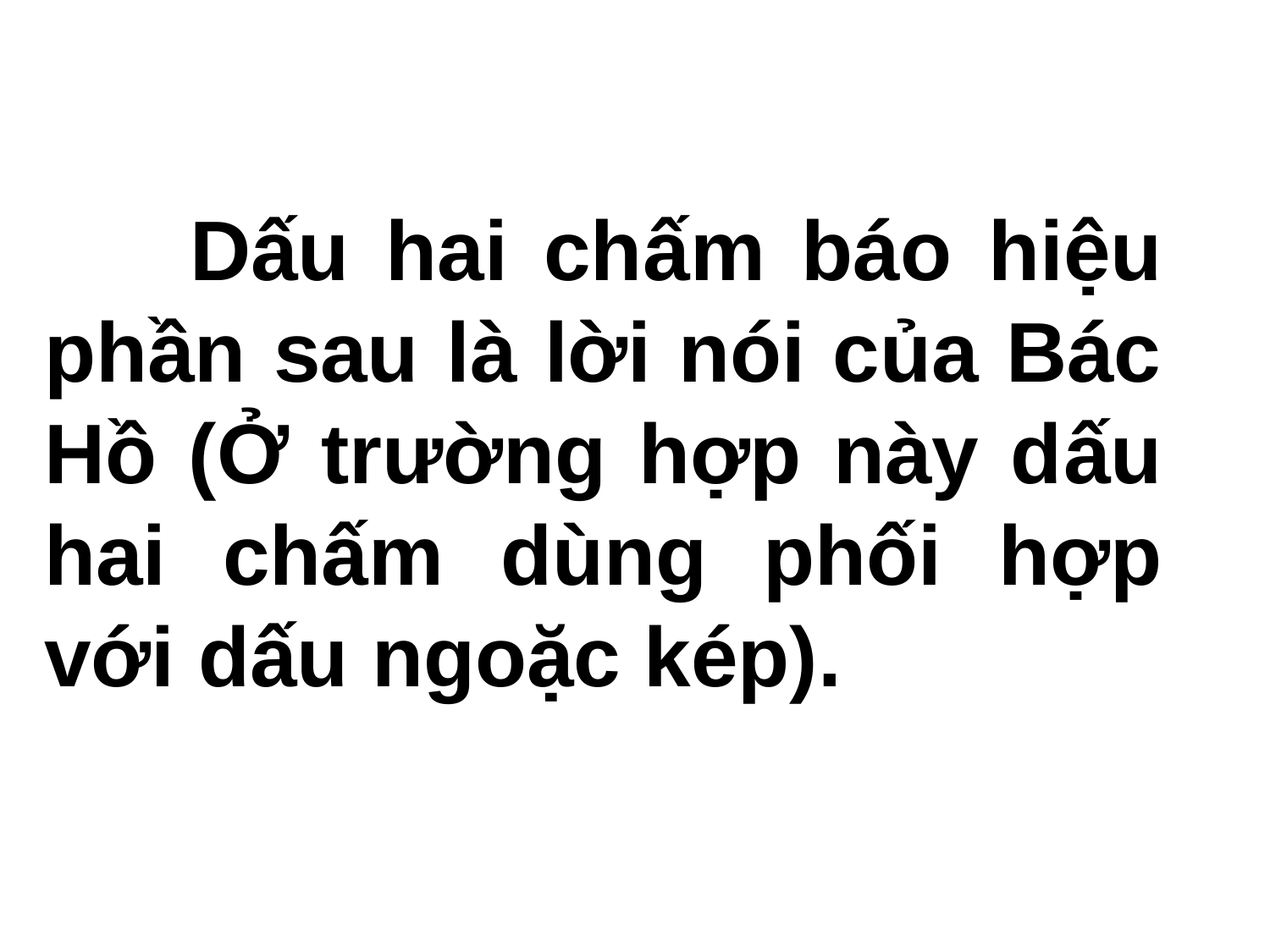

Dấu hai chấm báo hiệu phần sau là lời nói của Bác Hồ (Ở trường hợp này dấu hai chấm dùng phối hợp với dấu ngoặc kép).